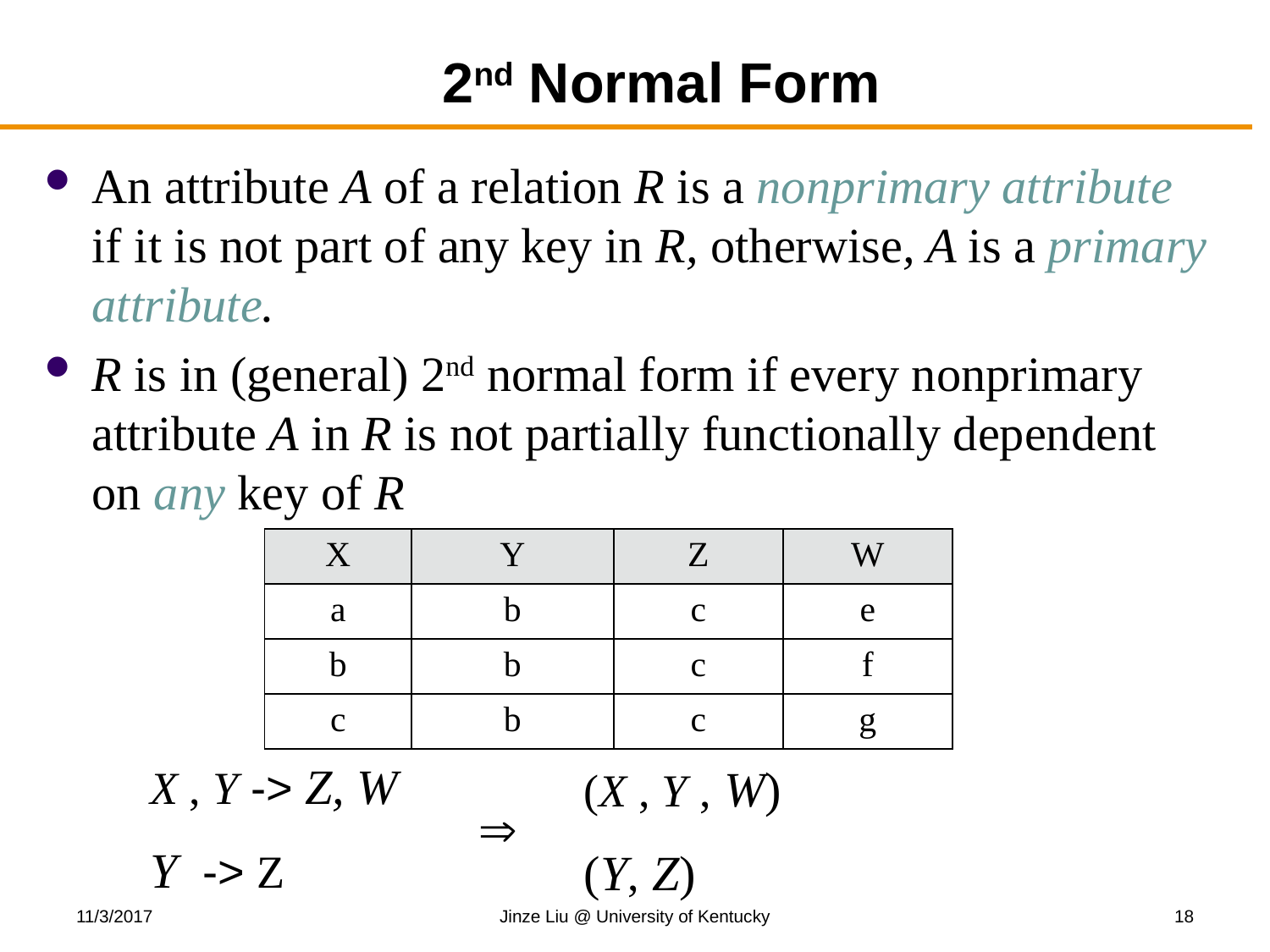

# 2nd Normal Form
An attribute A of a relation R is a nonprimary attribute if it is not part of any key in R, otherwise, A is a primary attribute.
R is in (general) 2nd normal form if every nonprimary attribute A in R is not partially functionally dependent on any key of R
| X | Y | Z | W |
| --- | --- | --- | --- |
| a | b | c | e |
| b | b | c | f |
| c | b | c | g |
X , Y -> Z, W
Y  -> Z
(X , Y , W)
(Y, Z)
⇒
11/3/2017
Jinze Liu @ University of Kentucky
18